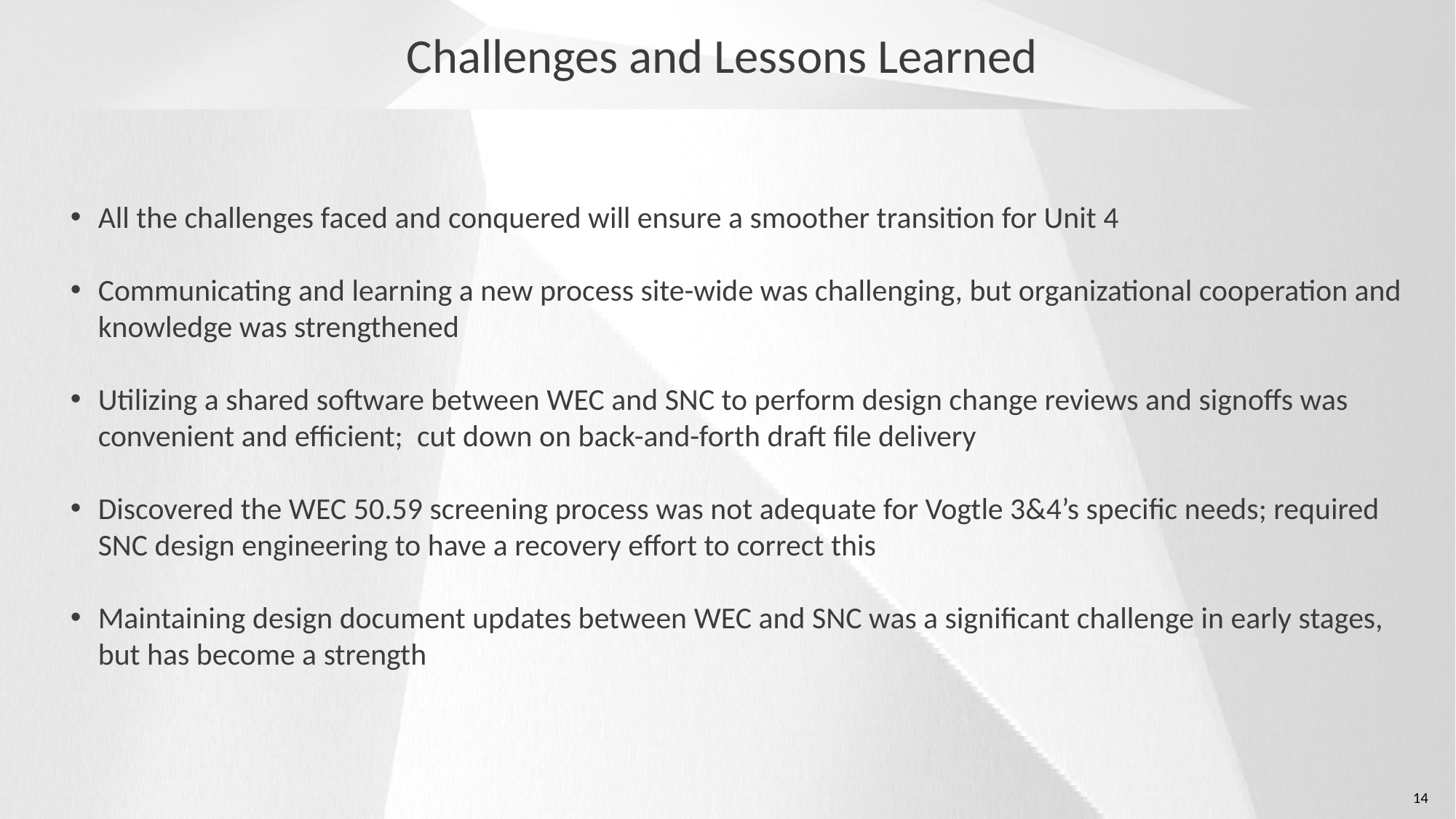

# Challenges and Lessons Learned

All the challenges faced and conquered will ensure a smoother transition for Unit 4

Communicating and learning a new process site-wide was challenging, but organizational cooperation and knowledge was strengthened

Utilizing a shared software between WEC and SNC to perform design change reviews and signoffs was convenient and efficient;  cut down on back-and-forth draft file delivery

Discovered the WEC 50.59 screening process was not adequate for Vogtle 3&4’s specific needs; required SNC design engineering to have a recovery effort to correct this

Maintaining design document updates between WEC and SNC was a significant challenge in early stages, but has become a strength